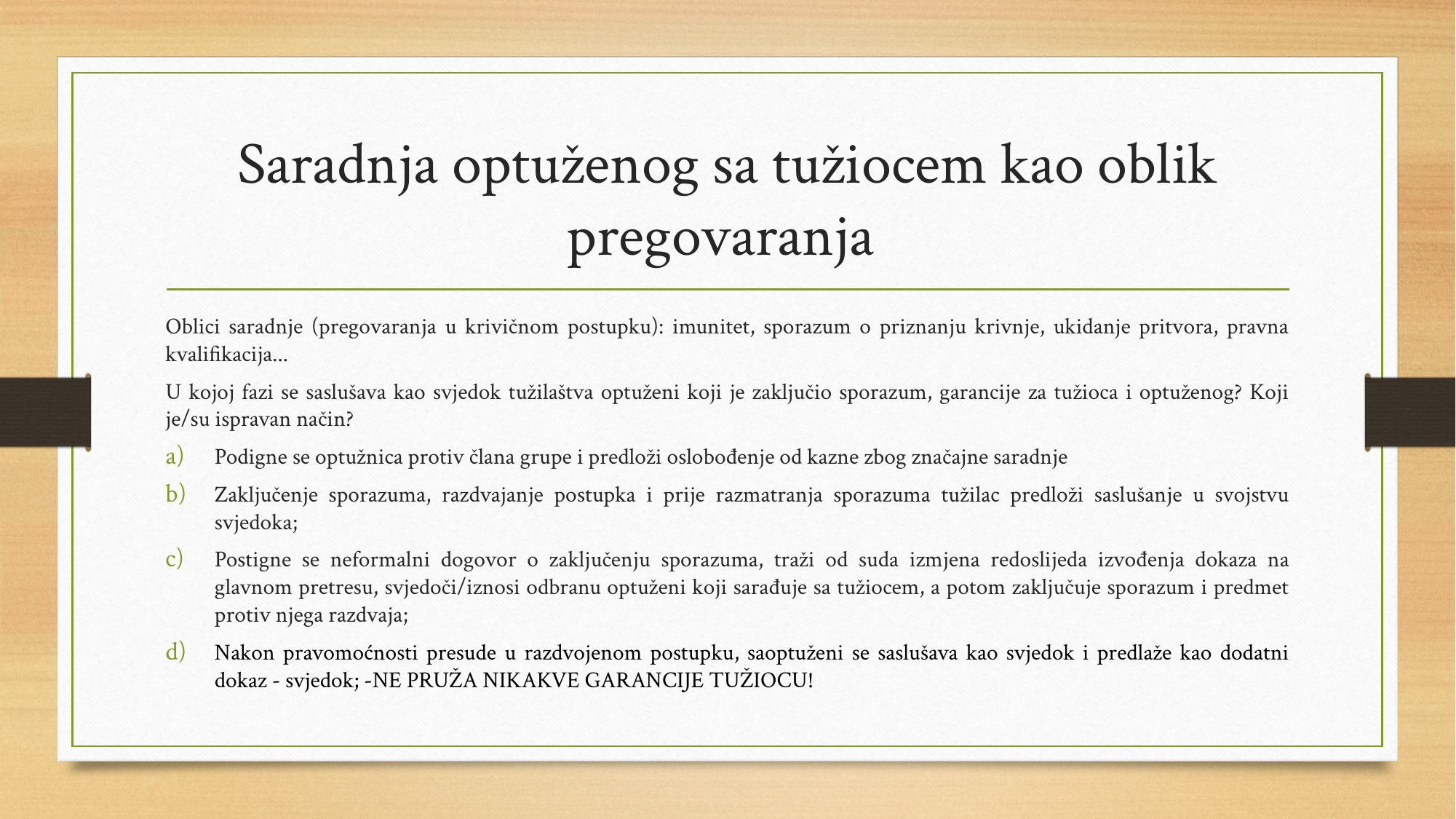

# Saradnja optuženog sa tužiocem kao oblik pregovaranja
Oblici saradnje (pregovaranja u krivičnom postupku): imunitet, sporazum o priznanju krivnje, ukidanje pritvora, pravna kvalifikacija...
U kojoj fazi se saslušava kao svjedok tužilaštva optuženi koji je zaključio sporazum, garancije za tužioca i optuženog? Koji je/su ispravan način?
Podigne se optužnica protiv člana grupe i predloži oslobođenje od kazne zbog značajne saradnje
Zaključenje sporazuma, razdvajanje postupka i prije razmatranja sporazuma tužilac predloži saslušanje u svojstvu svjedoka;
Postigne se neformalni dogovor o zaključenju sporazuma, traži od suda izmjena redoslijeda izvođenja dokaza na glavnom pretresu, svjedoči/iznosi odbranu optuženi koji sarađuje sa tužiocem, a potom zaključuje sporazum i predmet protiv njega razdvaja;
Nakon pravomoćnosti presude u razdvojenom postupku, saoptuženi se saslušava kao svjedok i predlaže kao dodatni dokaz - svjedok; -NE PRUŽA NIKAKVE GARANCIJE TUŽIOCU!